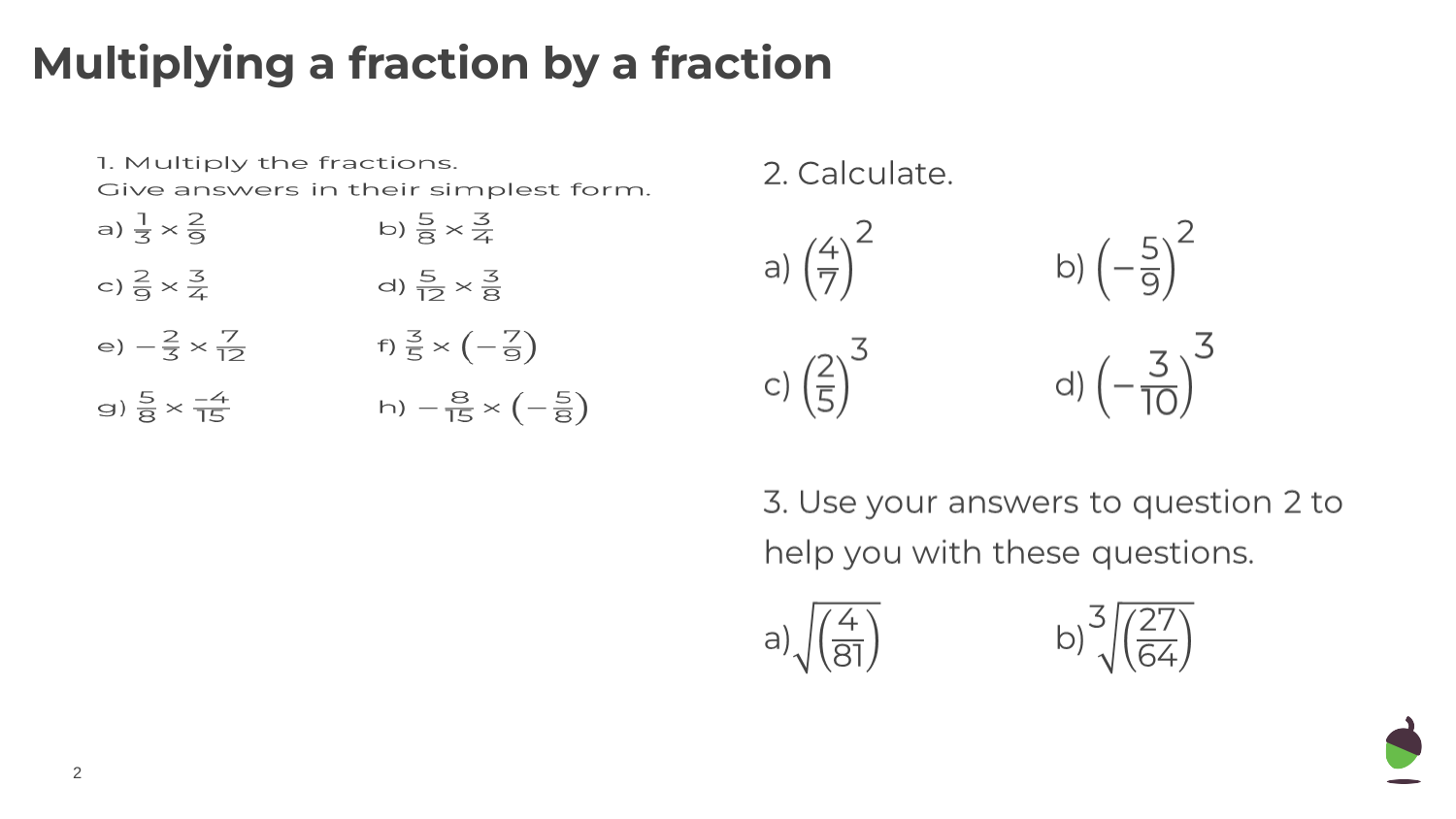

# Multiplying a fraction by a fraction

2